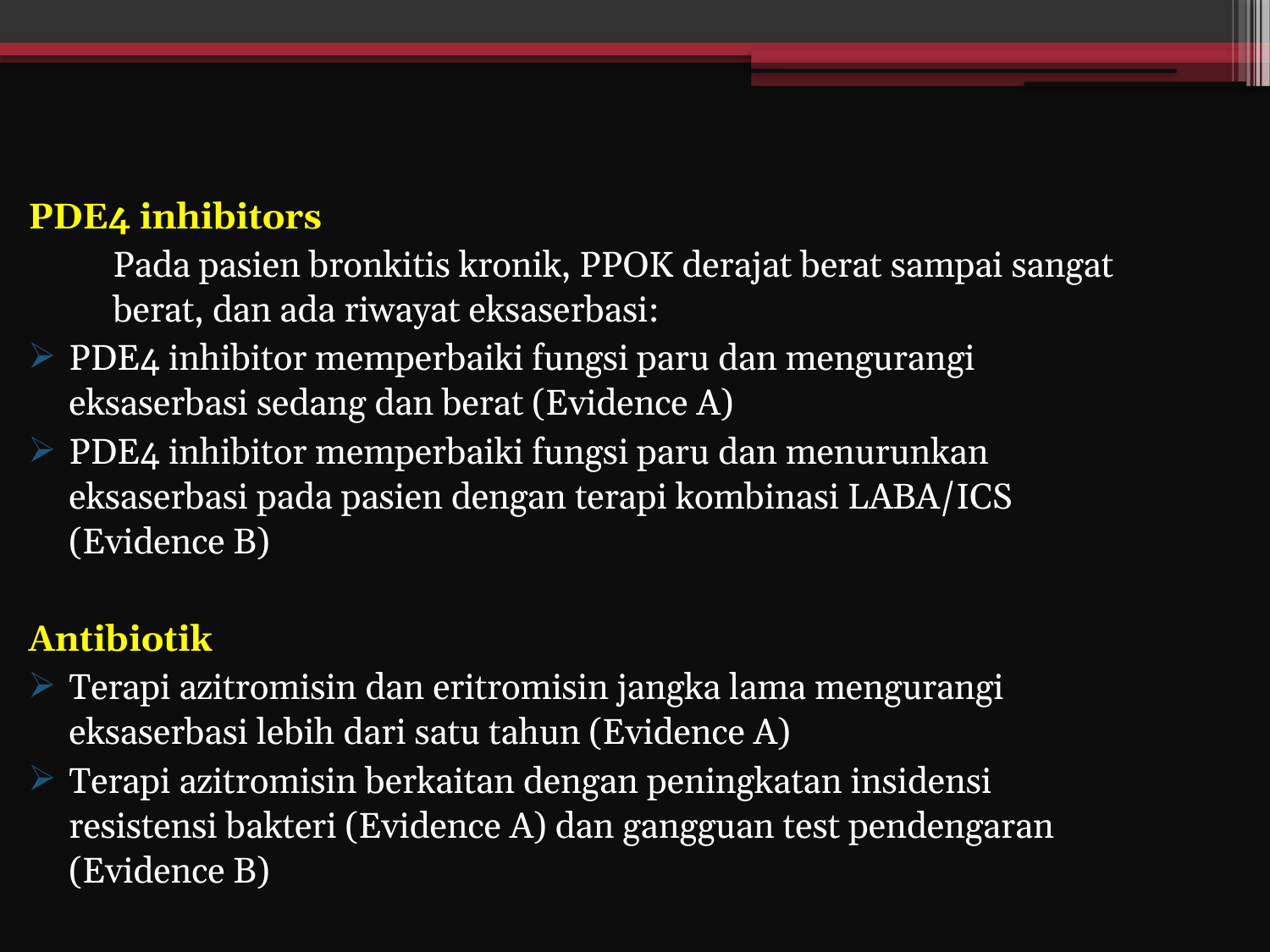

PDE4 inhibitors
Pada pasien bronkitis kronik, PPOK derajat berat sampai sangat berat, dan ada riwayat eksaserbasi:
PDE4 inhibitor memperbaiki fungsi paru dan mengurangi eksaserbasi sedang dan berat (Evidence A)
PDE4 inhibitor memperbaiki fungsi paru dan menurunkan eksaserbasi pada pasien dengan terapi kombinasi LABA/ICS (Evidence B)

Antibiotik
Terapi azitromisin dan eritromisin jangka lama mengurangi eksaserbasi lebih dari satu tahun (Evidence A)
Terapi azitromisin berkaitan dengan peningkatan insidensi resistensi bakteri (Evidence A) dan gangguan test pendengaran (Evidence B)